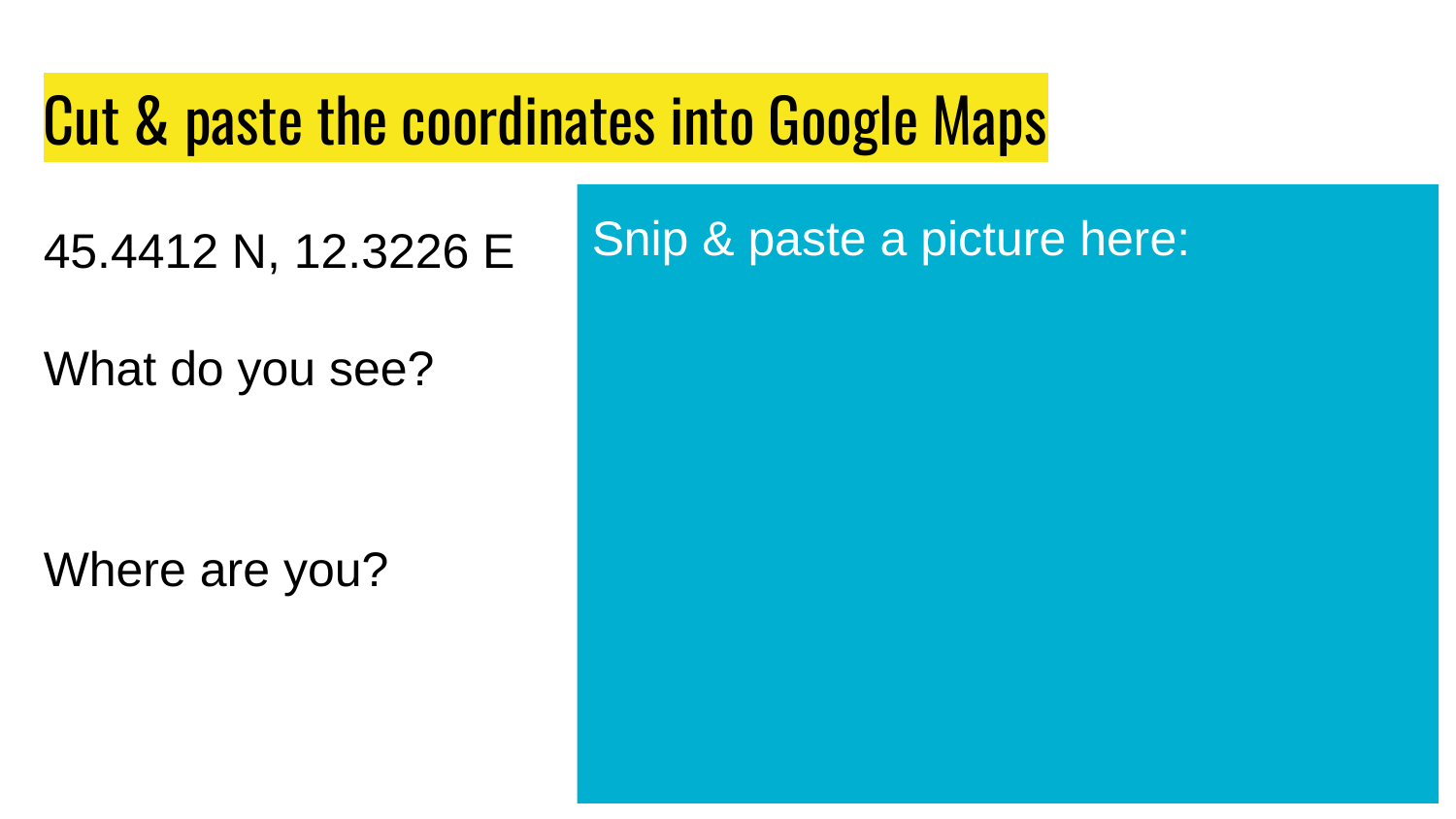

# Cut & paste the coordinates into Google Maps
Snip & paste a picture here:
45.4412 N, 12.3226 E

What do you see?

Where are you?